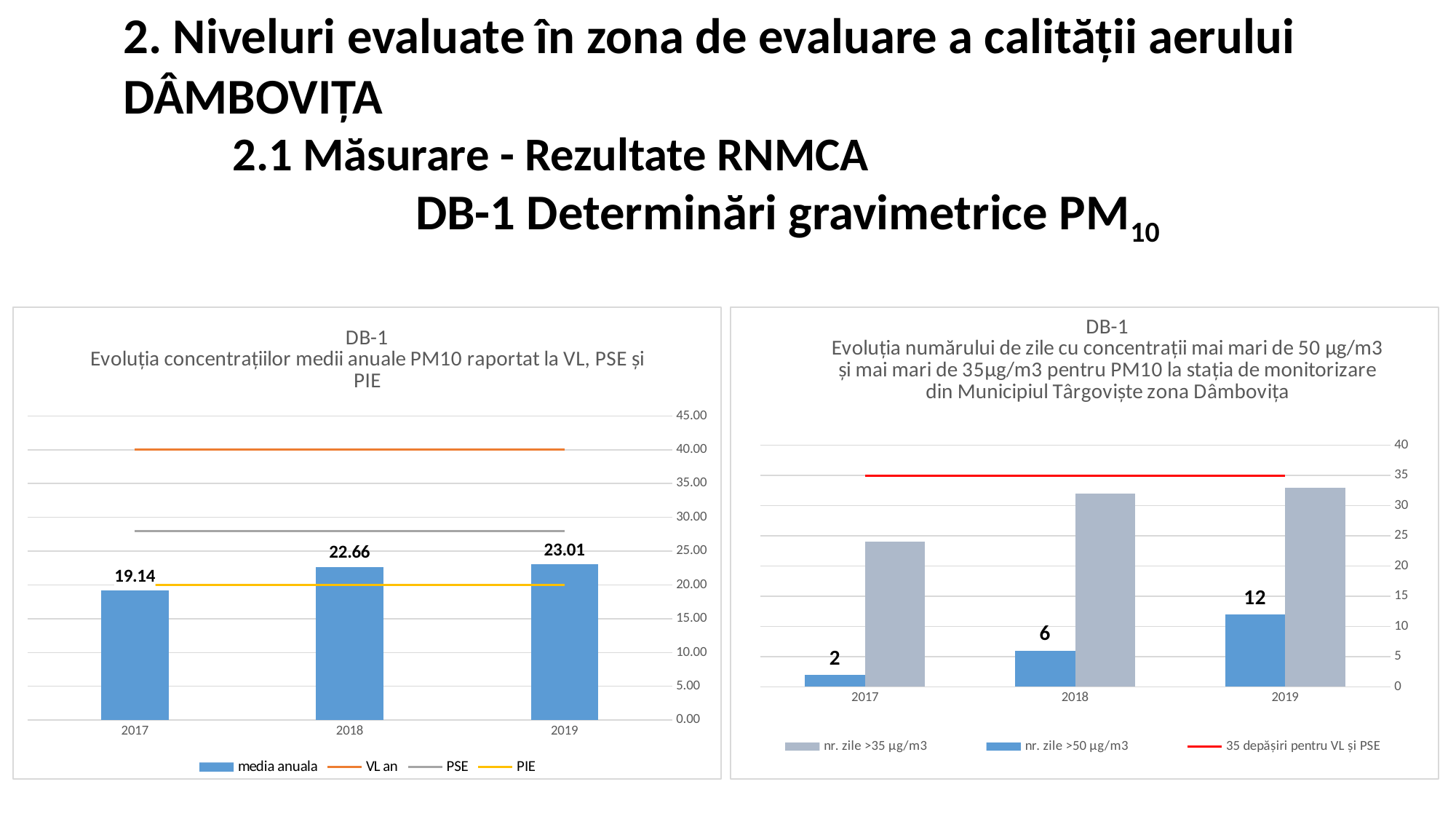

2. Niveluri evaluate în zona de evaluare a calității aerului DÂMBOVIȚA
2.1 Măsurare - Rezultate RNMCA
DB-1 Determinări gravimetrice PM10

### Chart: DB-1
Evoluția concentrațiilor medii anuale PM10 raportat la VL, PSE și PIE

| Category | media anuala | VL an | PSE | PIE |
|---|---|---|---|---|
| 2019 | 23.01161383285303 | 40.0 | 28.0 | 20.0 |
| 2018 | 22.656323119777163 | 40.0 | 28.0 | 20.0 |
| 2017 | 19.13623853211009 | 40.0 | 28.0 | 20.0 |

### Chart: DB-1
Evoluția numărului de zile cu concentrații mai mari de 50 µg/m3 și mai mari de 35µg/m3 pentru PM10 la stația de monitorizare din Municipiul Târgoviște zona Dâmbovița

| Category | nr. zile >35 µg/m3 | nr. zile >50 µg/m3 | 35 depășiri pentru VL și PSE |
|---|---|---|---|
| 2019 | 33.0 | 12.0 | 35.0 |
| 2018 | 32.0 | 6.0 | 35.0 |
| 2017 | 24.0 | 2.0 | 35.0 |